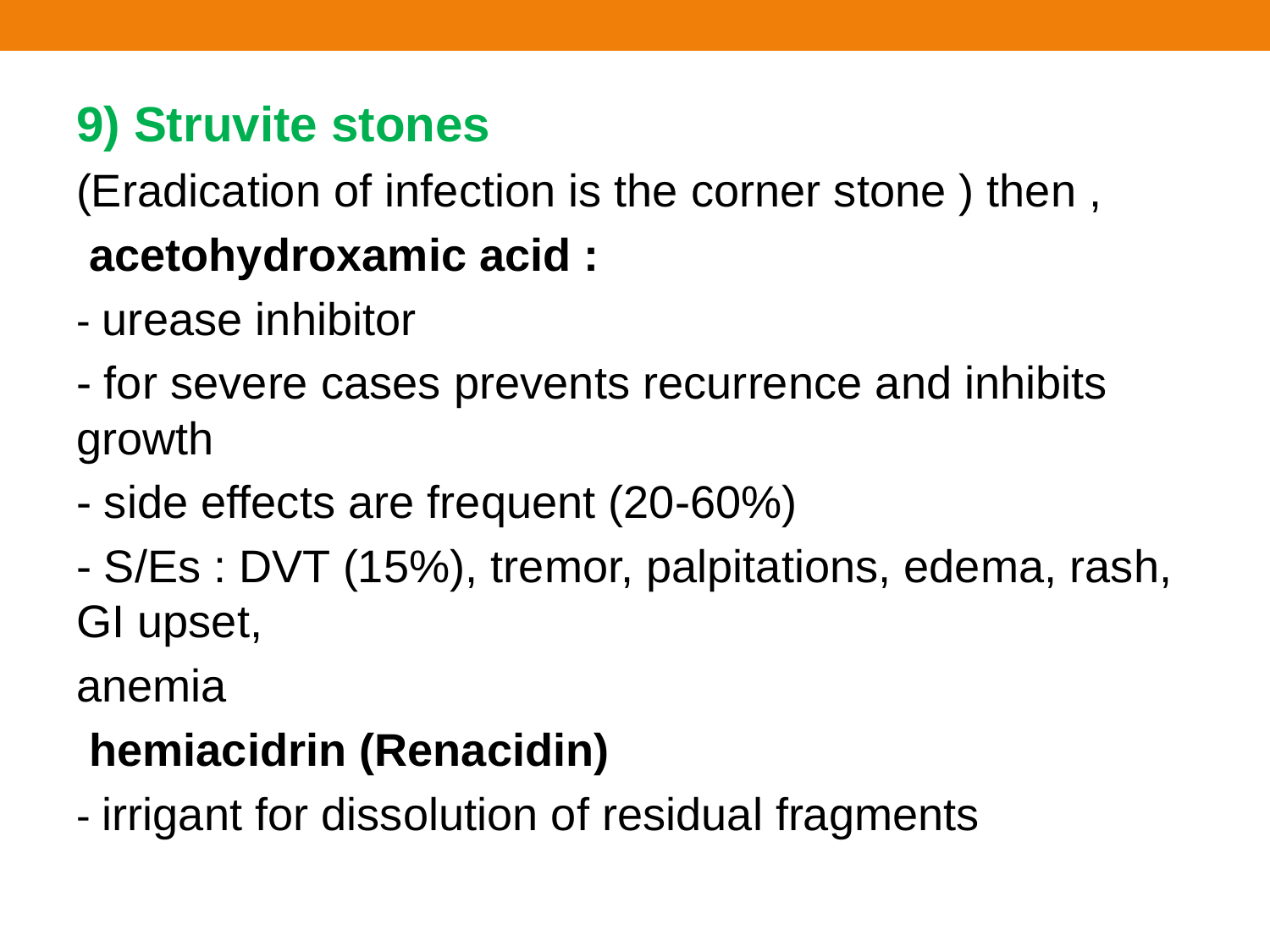

9) Struvite stones
(Eradication of infection is the corner stone ) then ,
 acetohydroxamic acid :
- urease inhibitor
- for severe cases prevents recurrence and inhibits growth
- side effects are frequent (20-60%)
- S/Es : DVT (15%), tremor, palpitations, edema, rash, GI upset,
anemia
 hemiacidrin (Renacidin)
- irrigant for dissolution of residual fragments